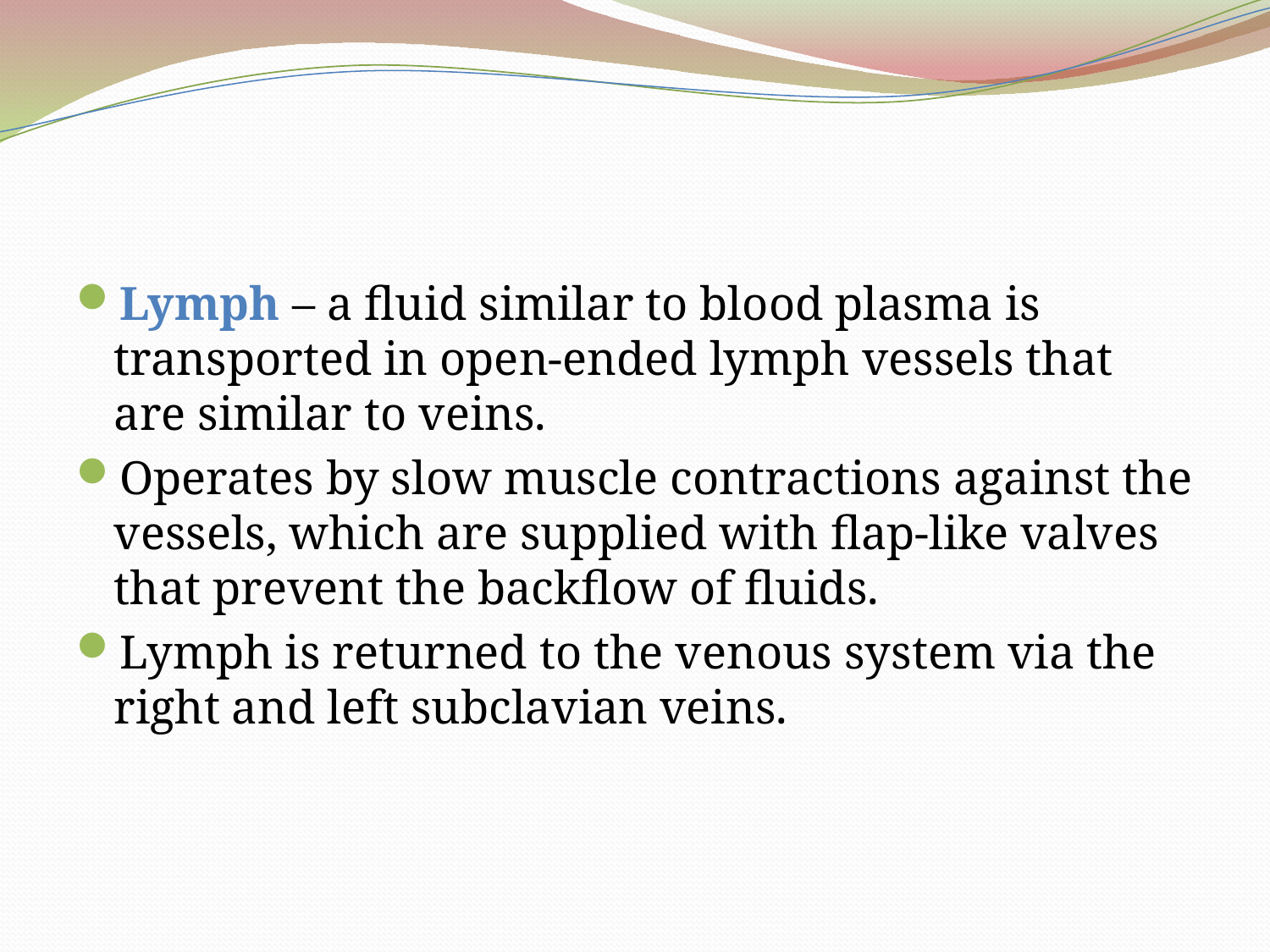

#
Lymph – a fluid similar to blood plasma is transported in open-ended lymph vessels that are similar to veins.
Operates by slow muscle contractions against the vessels, which are supplied with flap-like valves that prevent the backflow of fluids.
Lymph is returned to the venous system via the right and left subclavian veins.